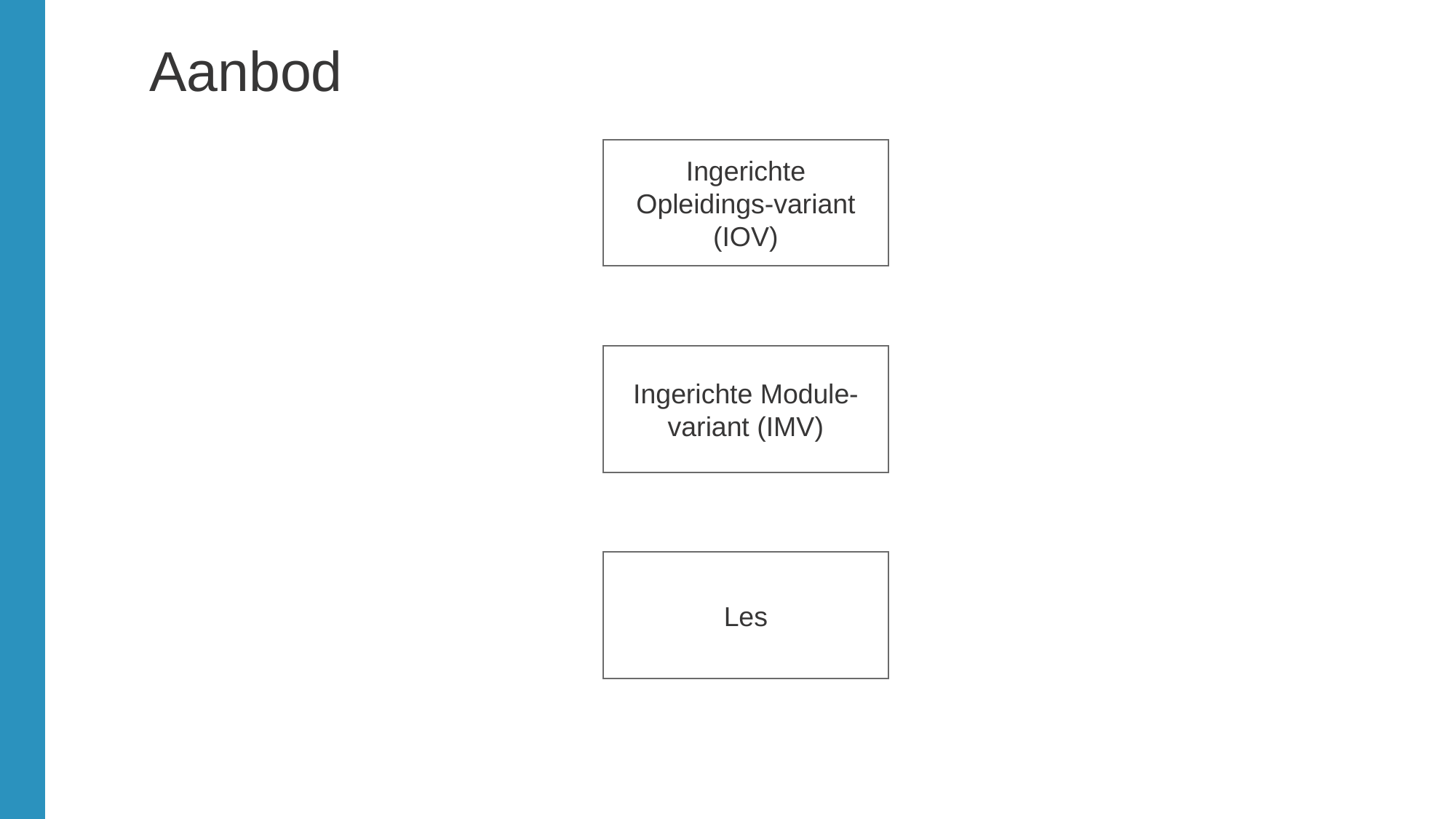

# Aanbod
Ingerichte Opleidings-variant (IOV)

Ingerichte Module-variant (IMV)
Les